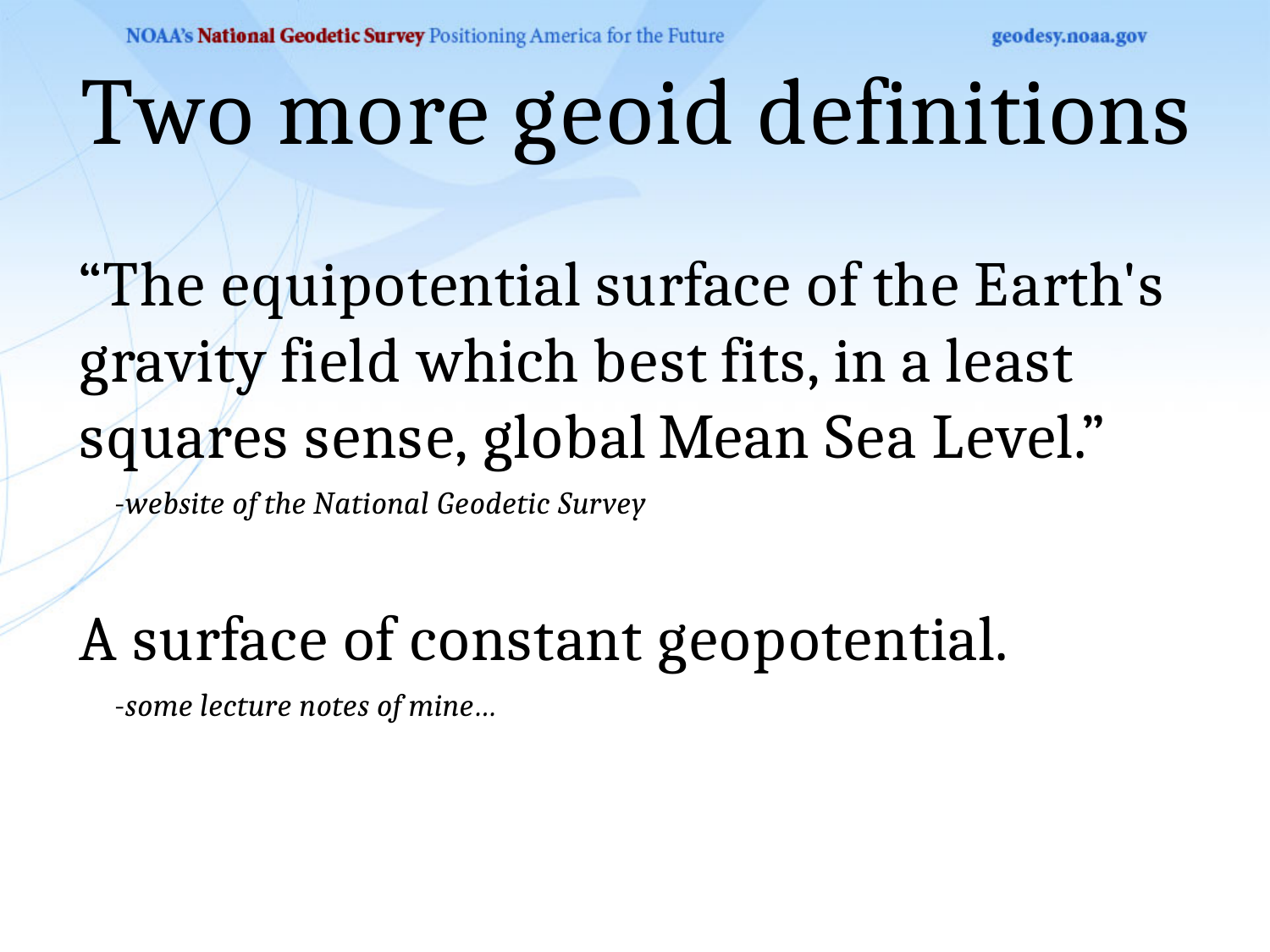

Two more geoid definitions
“The equipotential surface of the Earth's gravity field which best fits, in a least squares sense, global Mean Sea Level.”
	-website of the National Geodetic Survey

A surface of constant geopotential.
	-some lecture notes of mine…